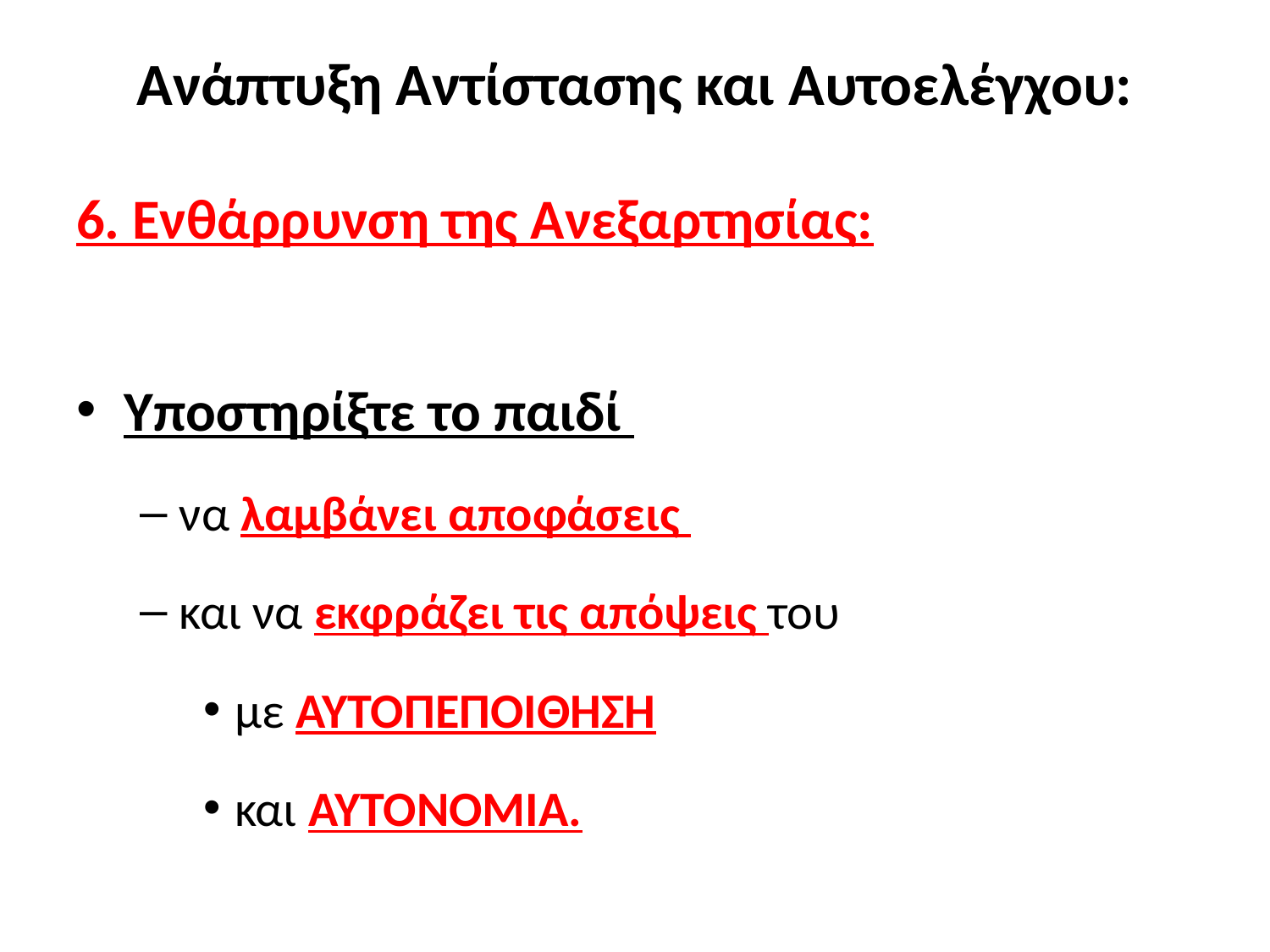

# Ανάπτυξη Αντίστασης και Αυτοελέγχου:
6. Ενθάρρυνση της Ανεξαρτησίας:

Υποστηρίξτε το παιδί
να λαμβάνει αποφάσεις
και να εκφράζει τις απόψεις του
με ΑΥΤΟΠΕΠΟΙΘΗΣΗ
και ΑΥΤΟΝΟΜΙΑ.